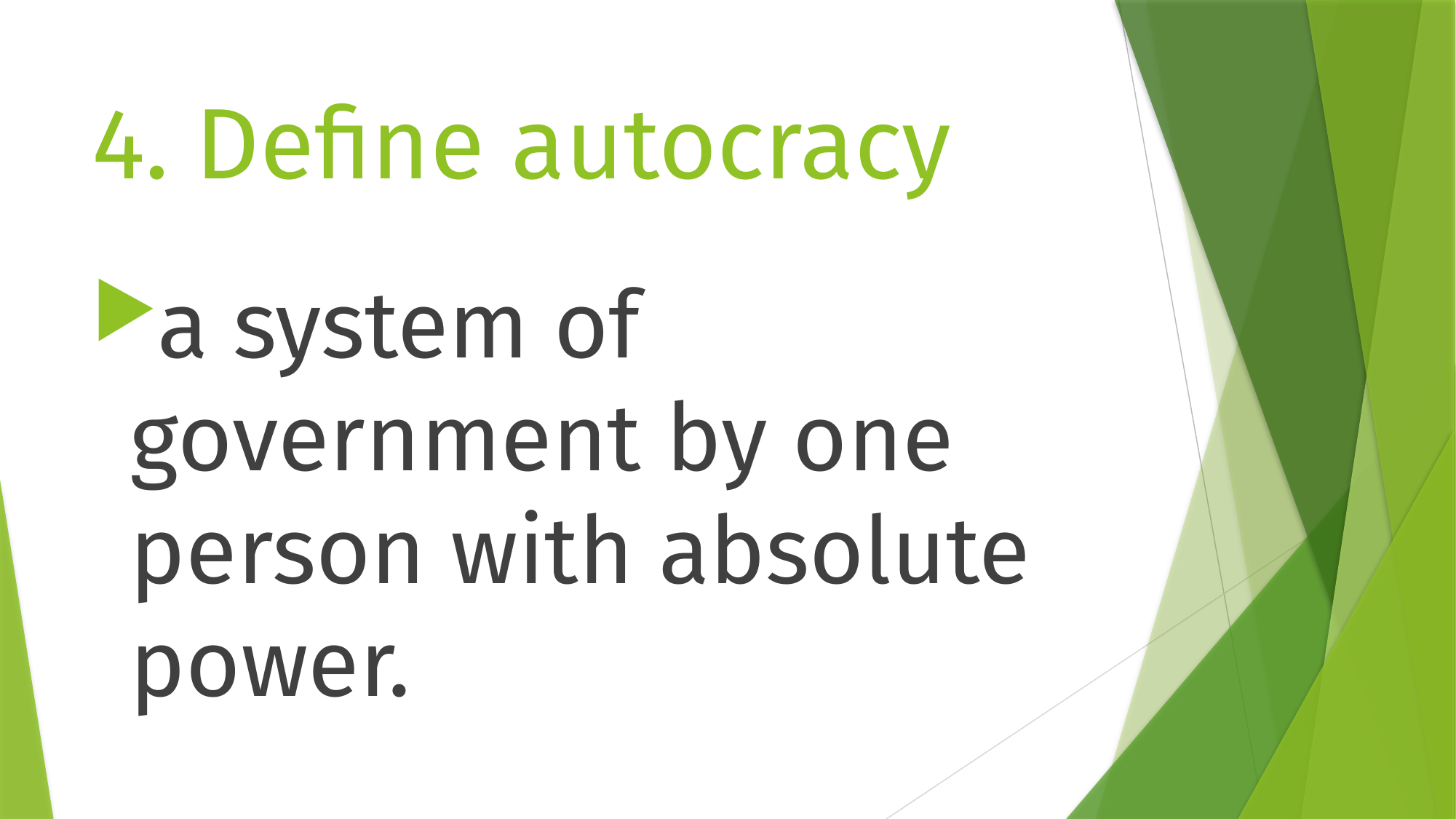

# 4. Define autocracy
a system of government by one person with absolute power.